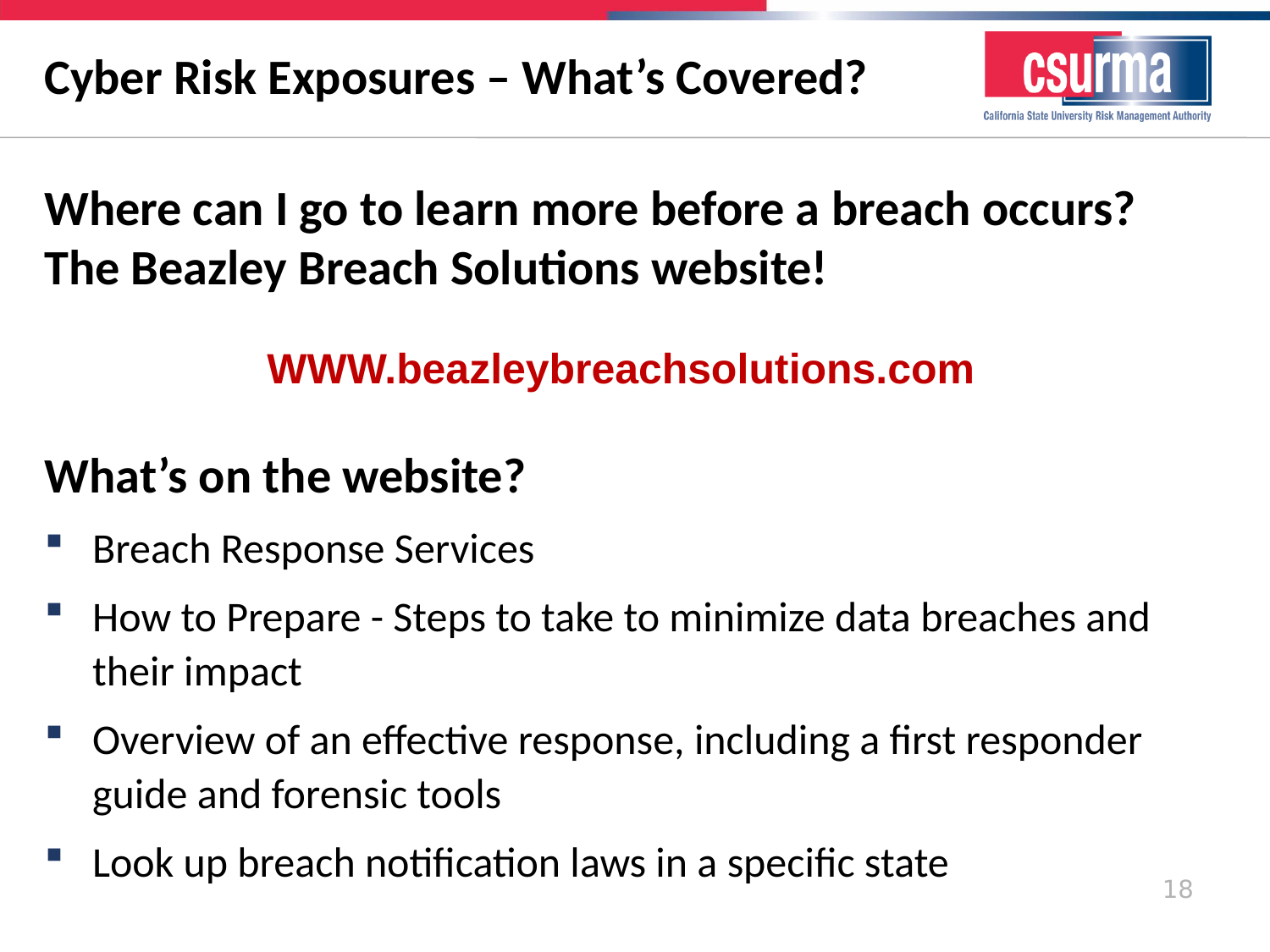

# Cyber Risk Exposures – What’s Covered?
Where can I go to learn more before a breach occurs?  The Beazley Breach Solutions website!
www.beazleybreachsolutions.com
What’s on the website?
Breach Response Services
How to Prepare - Steps to take to minimize data breaches and their impact
Overview of an effective response, including a first responder guide and forensic tools
Look up breach notification laws in a specific state

18